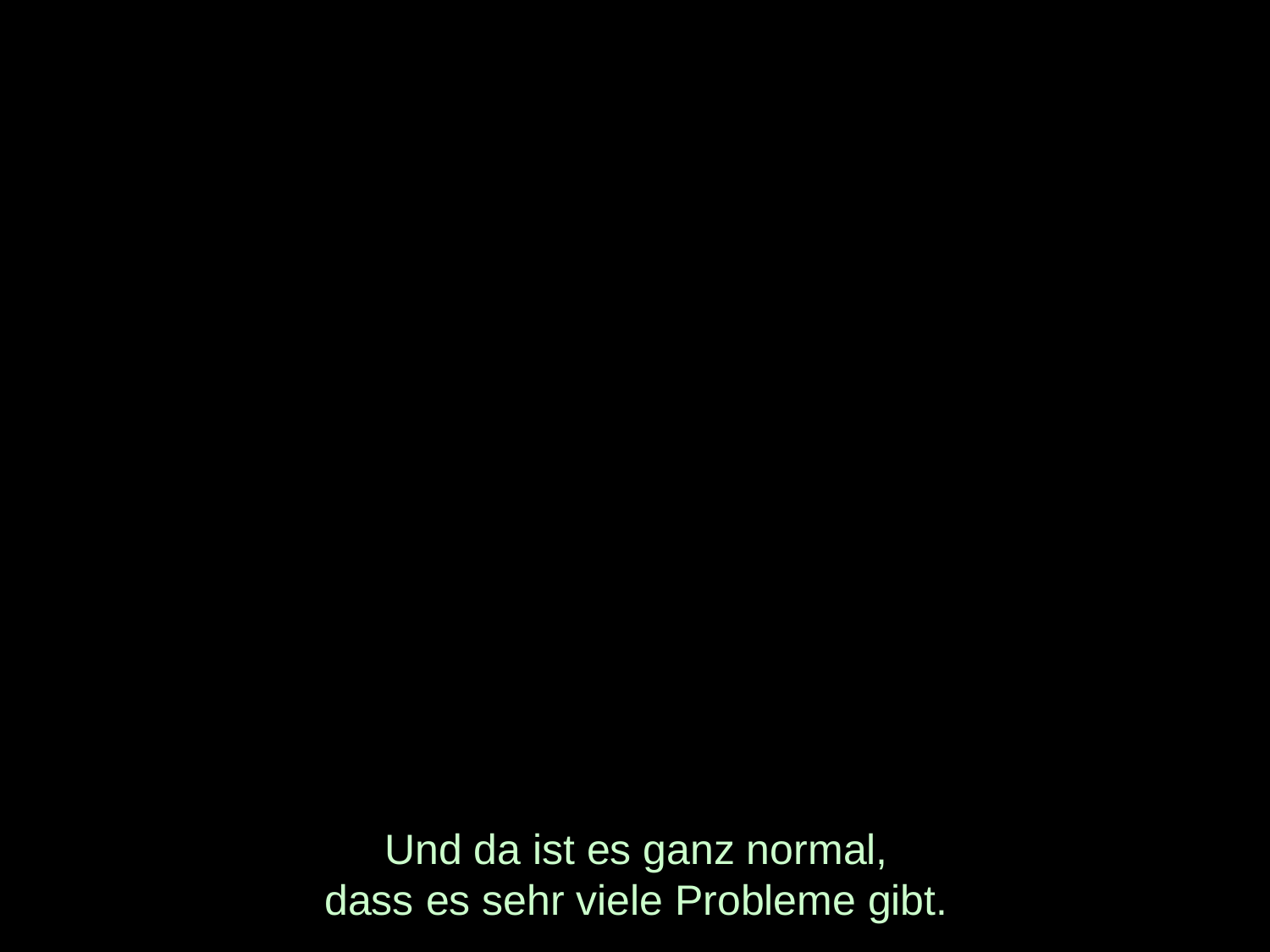

# Und da ist es ganz normal, dass es sehr viele Probleme gibt.